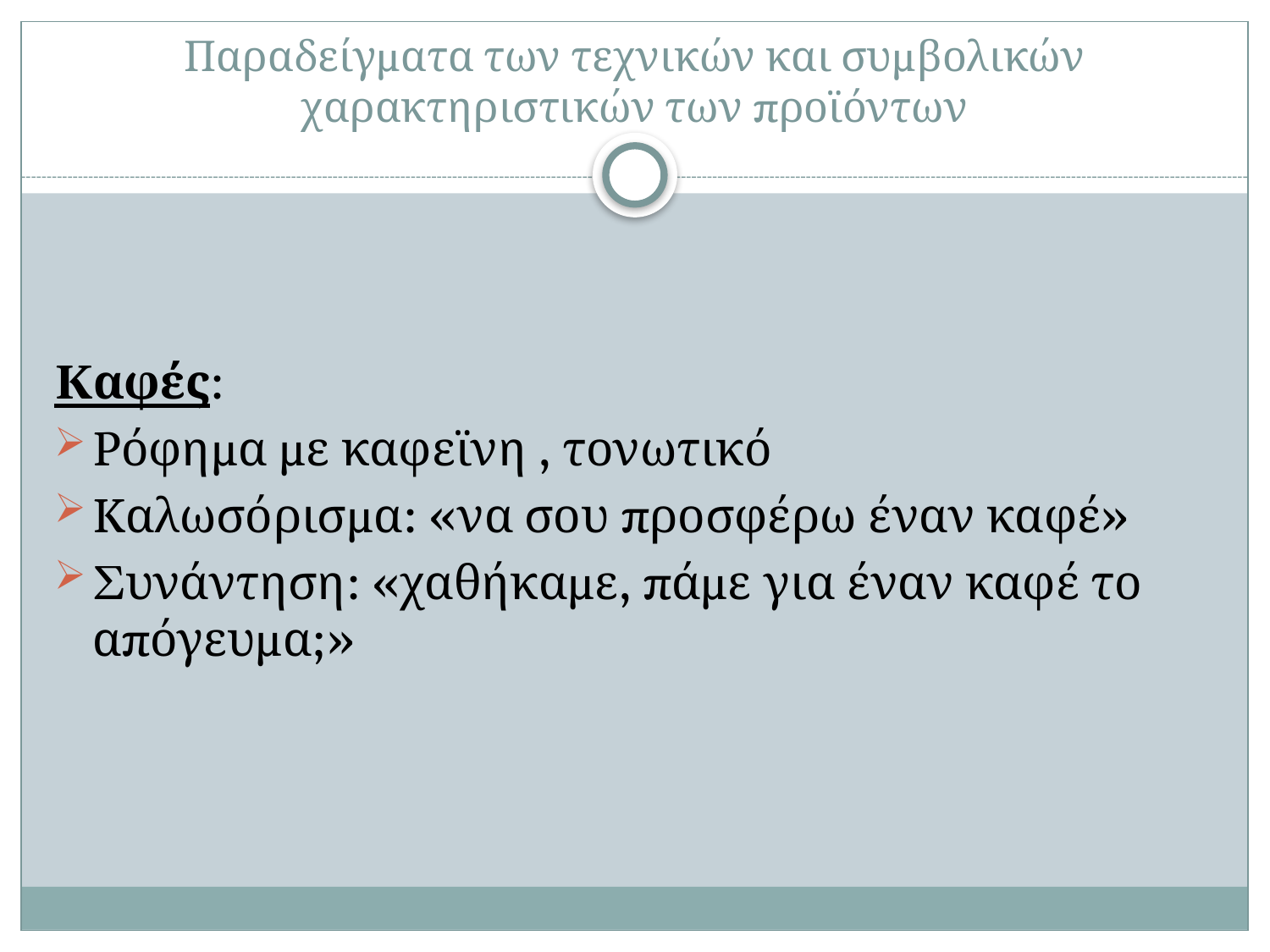

# Παραδείγματα των τεχνικών και συμβολικών χαρακτηριστικών των προϊόντων

Καφές:
Ρόφημα με καφεϊνη , τονωτικό
Καλωσόρισμα: «να σου προσφέρω έναν καφέ»
Συνάντηση: «χαθήκαμε, πάμε για έναν καφέ το απόγευμα;»